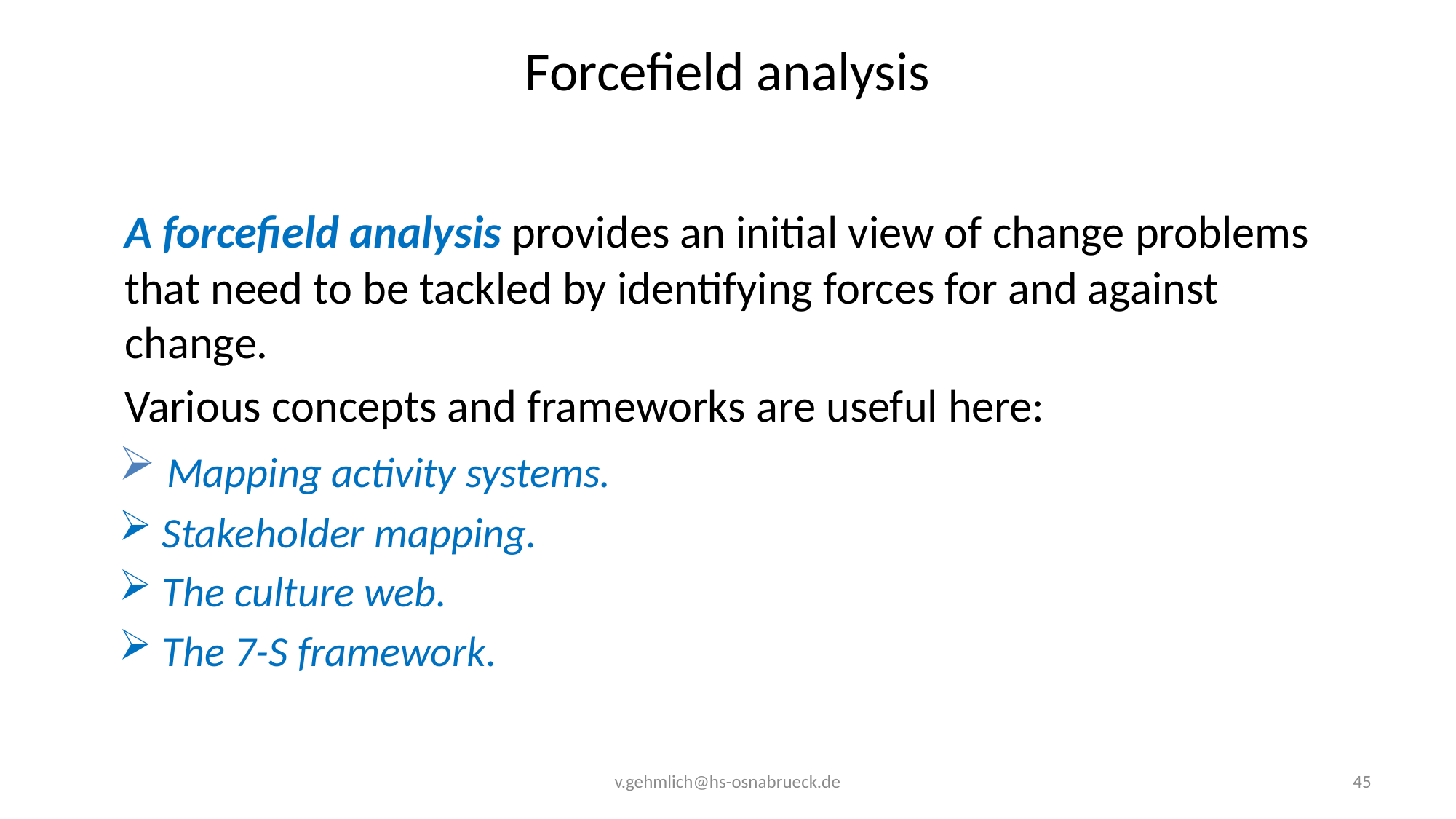

# Forcefield analysis
	A forcefield analysis provides an initial view of change problems that need to be tackled by identifying forces for and against change.
	Various concepts and frameworks are useful here:
 Mapping activity systems.
 Stakeholder mapping.
 The culture web.
 The 7-S framework.
v.gehmlich@hs-osnabrueck.de
45